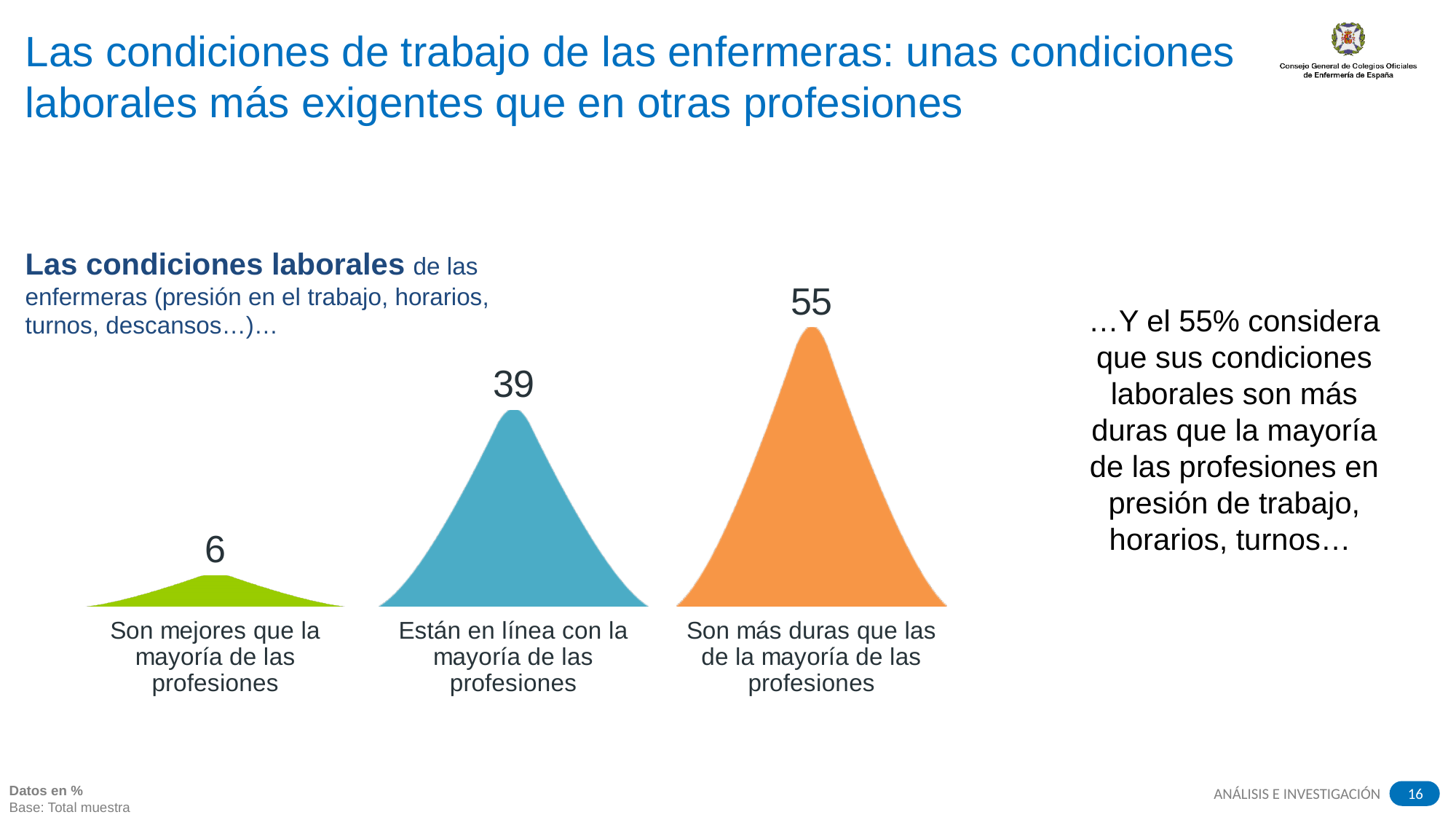

# Las condiciones de trabajo de las enfermeras: unas condiciones laborales más exigentes que en otras profesiones
Las condiciones laborales de las enfermeras (presión en el trabajo, horarios, turnos, descansos…)…

### Chart

| Category | Columna1 |
|---|---|
| Son mejores que la mayoría de las profesiones | 6.3 |
| Están en línea con la mayoría de las profesiones | 38.8 |
| Son más duras que las de la mayoría de las profesiones | 55.0 |
…Y el 55% considera que sus condiciones laborales son más duras que la mayoría de las profesiones en presión de trabajo, horarios, turnos…
Datos en %
Base: Total muestra